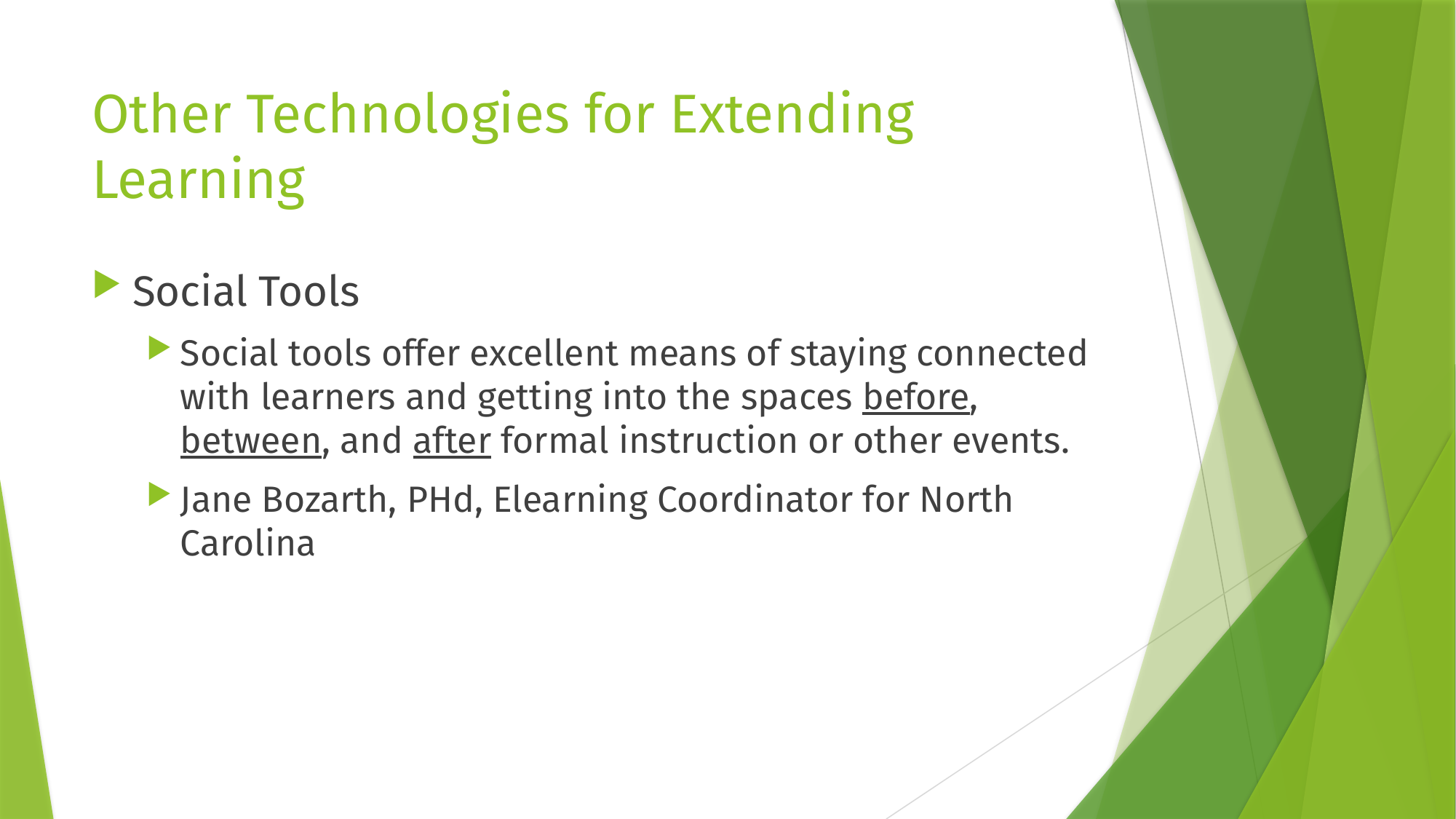

# Other Technologies for Extending Learning
Social Tools
Social tools offer excellent means of staying connected with learners and getting into the spaces before, between, and after formal instruction or other events.
Jane Bozarth, PHd, Elearning Coordinator for North Carolina